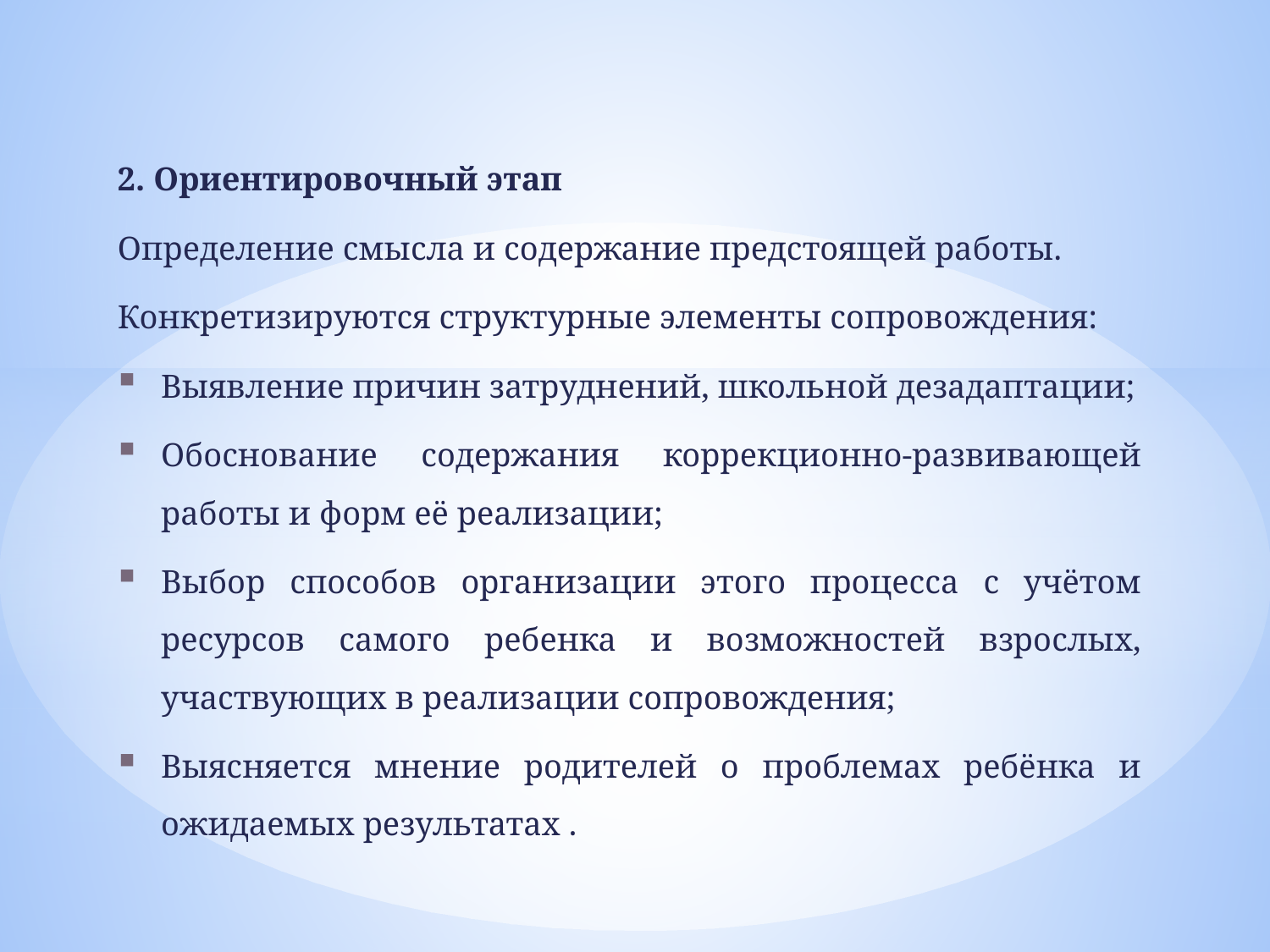

2. Ориентировочный этап
Определение смысла и содержание предстоящей работы.
Конкретизируются структурные элементы сопровождения:
Выявление причин затруднений, школьной дезадаптации;
Обоснование содержания коррекционно-развивающей работы и форм её реализации;
Выбор способов организации этого процесса с учётом ресурсов самого ребенка и возможностей взрослых, участвующих в реализации сопровождения;
Выясняется мнение родителей о проблемах ребёнка и ожидаемых результатах .